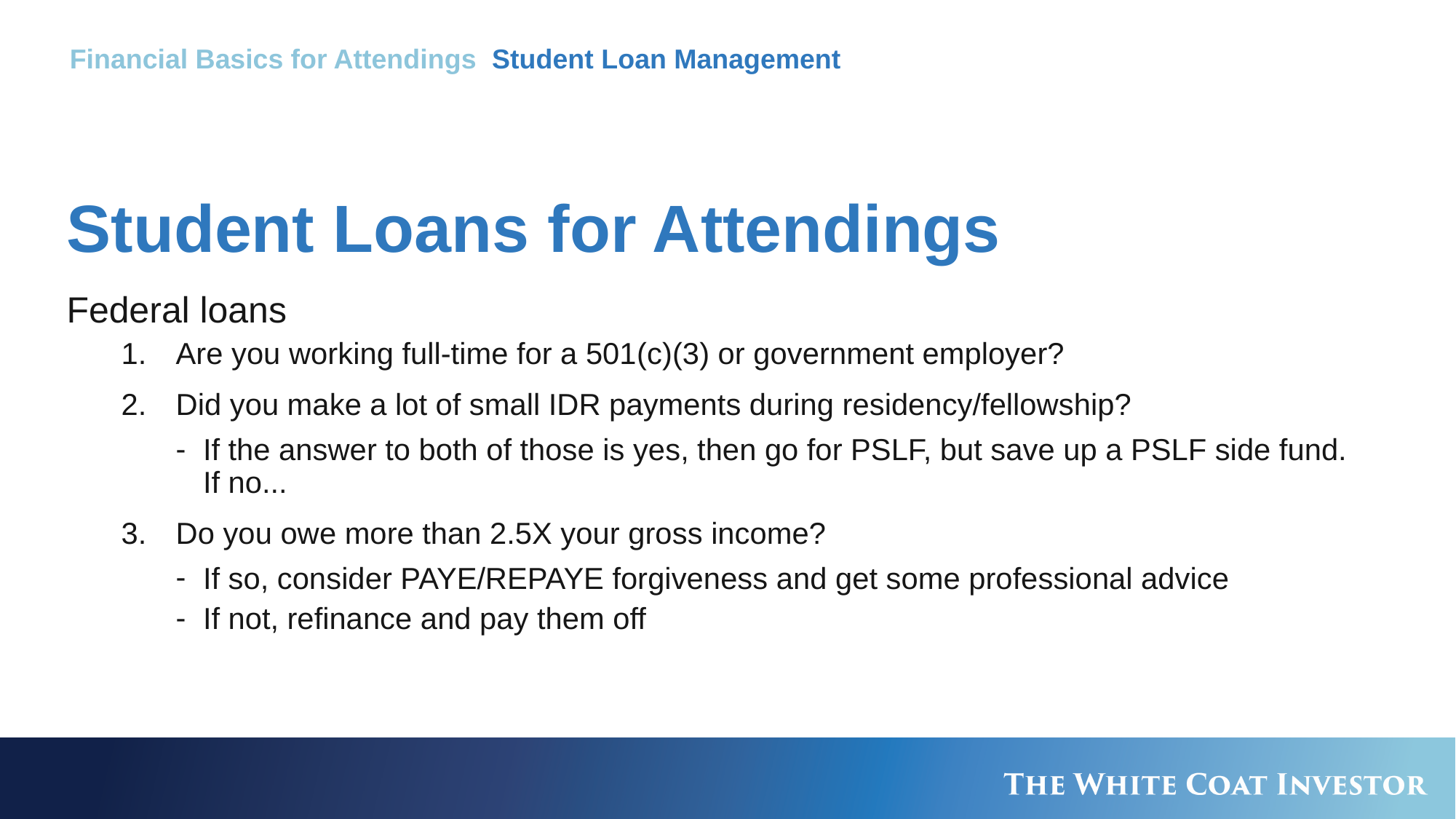

Financial Basics for Attendings  Student Loan Management
# Student Loans for Attendings
Federal loans
Are you working full-time for a 501(c)(3) or government employer?
Did you make a lot of small IDR payments during residency/fellowship?
If the answer to both of those is yes, then go for PSLF, but save up a PSLF side fund.
If no...
Do you owe more than 2.5X your gross income?
If so, consider PAYE/REPAYE forgiveness and get some professional advice
If not, refinance and pay them off